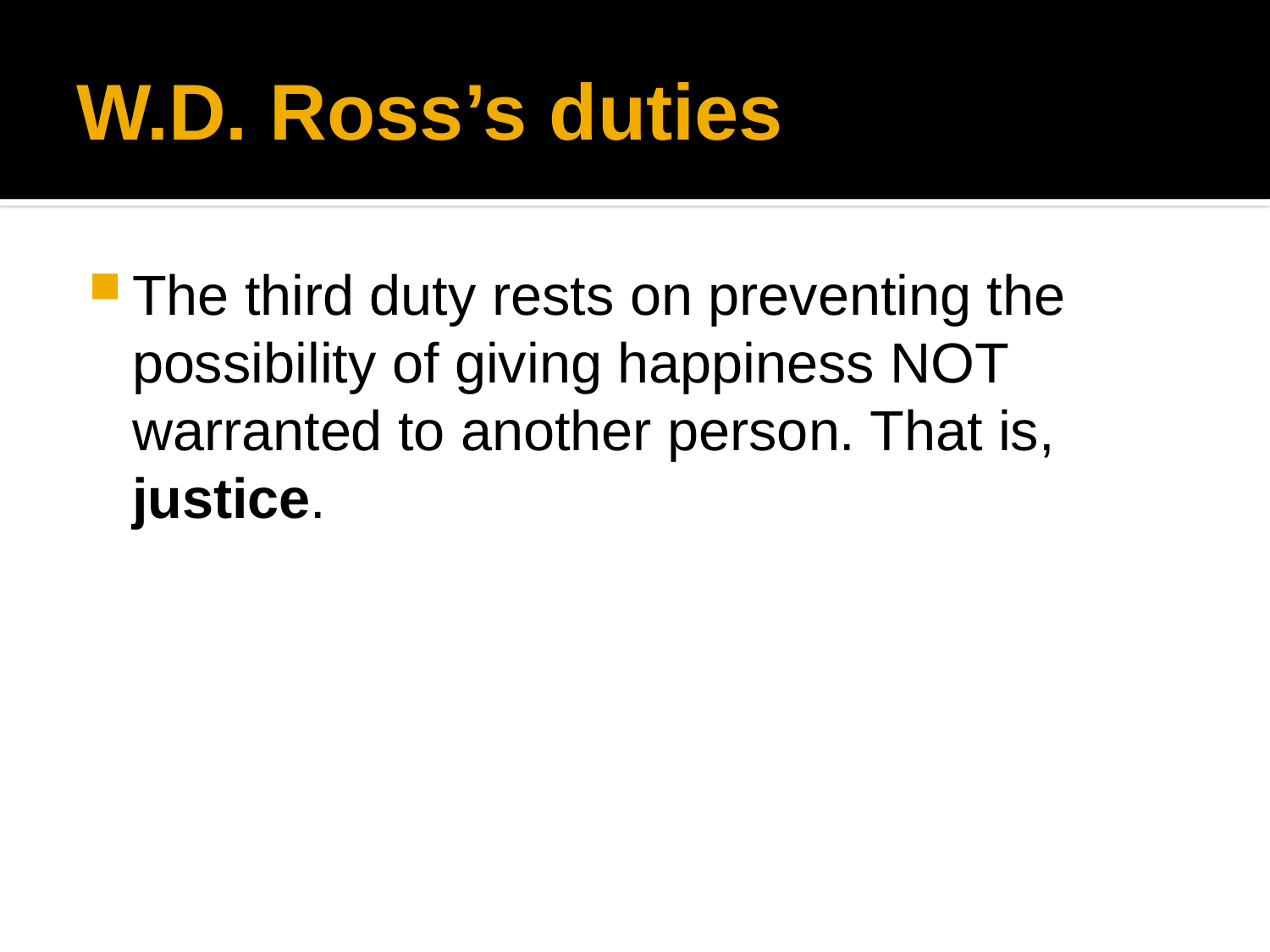

# W.D. Ross’s duties
The third duty rests on preventing the possibility of giving happiness NOT warranted to another person. That is, justice.